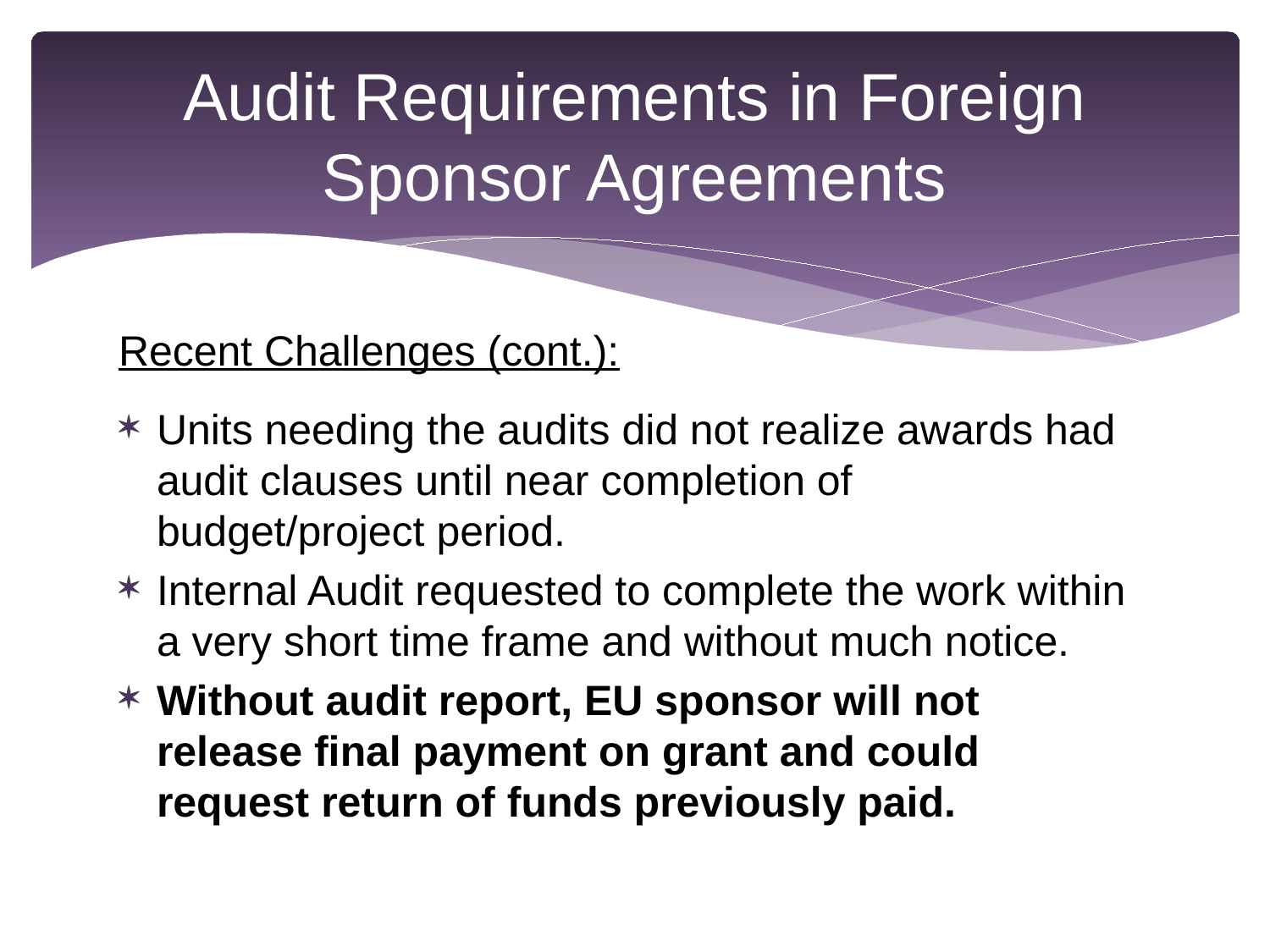

# Audit Requirements in Foreign Sponsor Agreements
Recent Challenges (cont.):

Units needing the audits did not realize awards had audit clauses until near completion of budget/project period.
Internal Audit requested to complete the work within a very short time frame and without much notice.
Without audit report, EU sponsor will not release final payment on grant and could request return of funds previously paid.